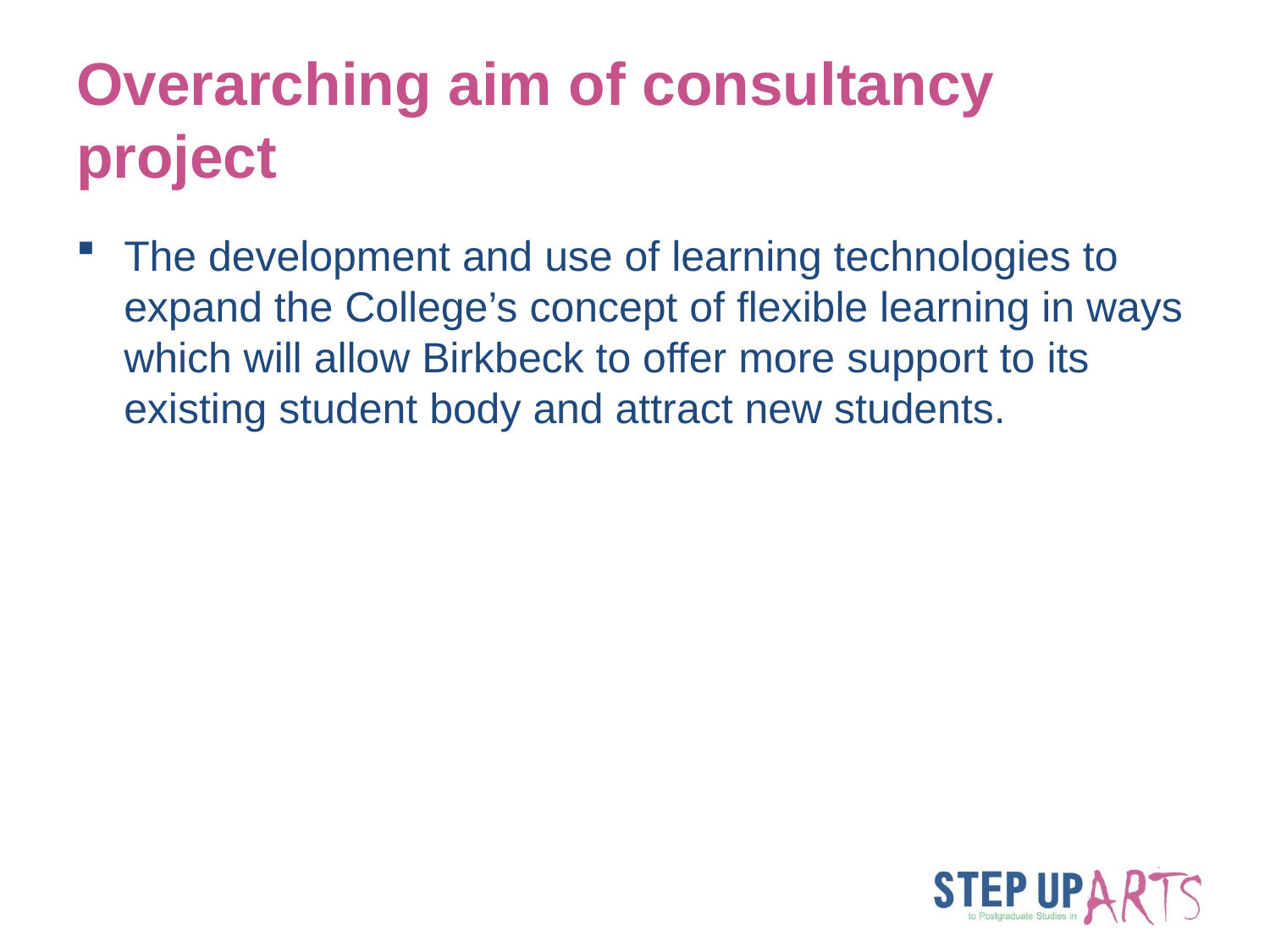

# Overarching aim of consultancy project
The development and use of learning technologies to expand the College’s concept of flexible learning in ways which will allow Birkbeck to offer more support to its existing student body and attract new students.